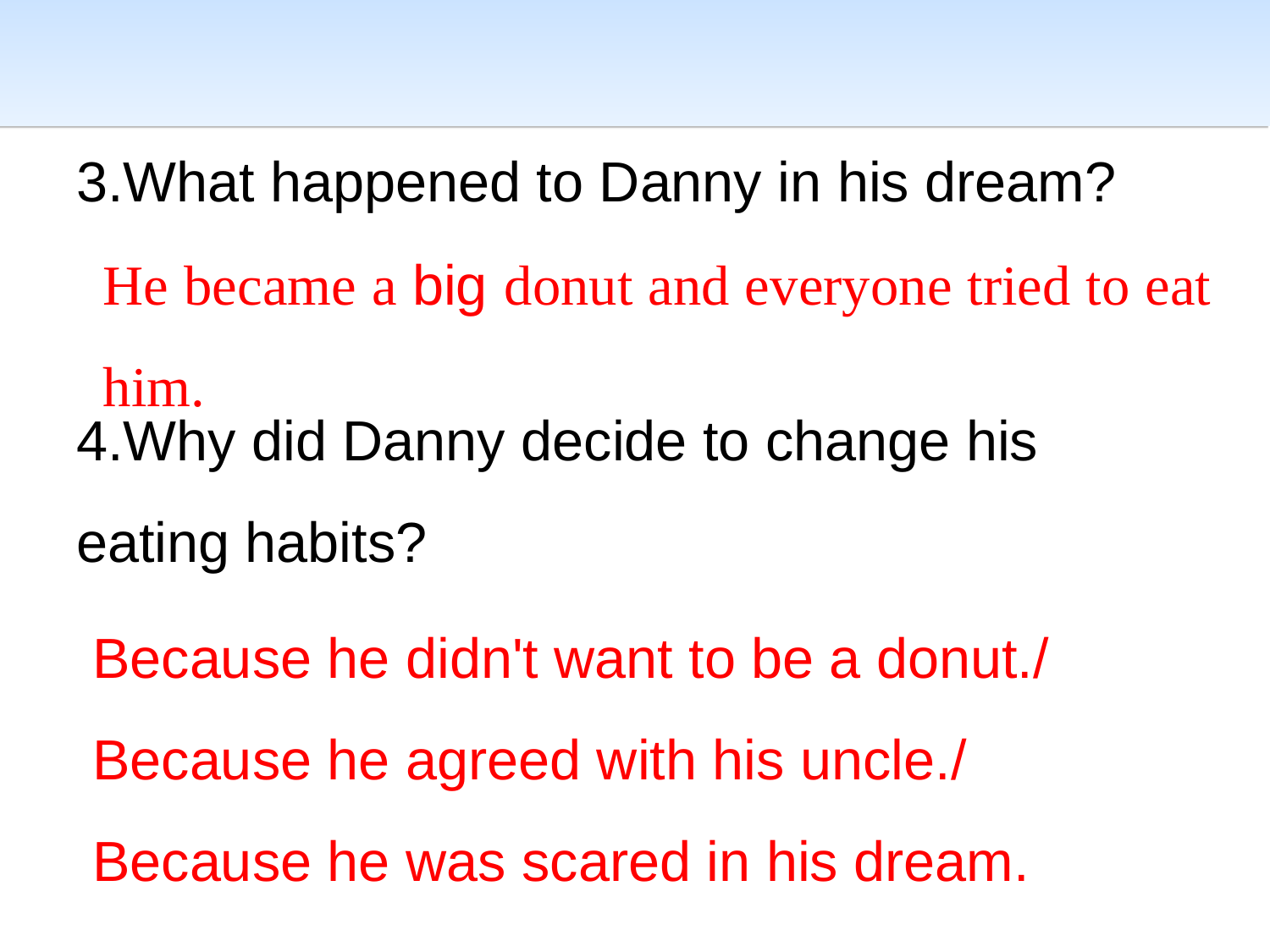

3.What happened to Danny in his dream?

4.Why did Danny decide to change his eating habits?
He became a big donut and everyone tried to eat him.
Because he didn't want to be a donut./ Because he agreed with his uncle./
Because he was scared in his dream.